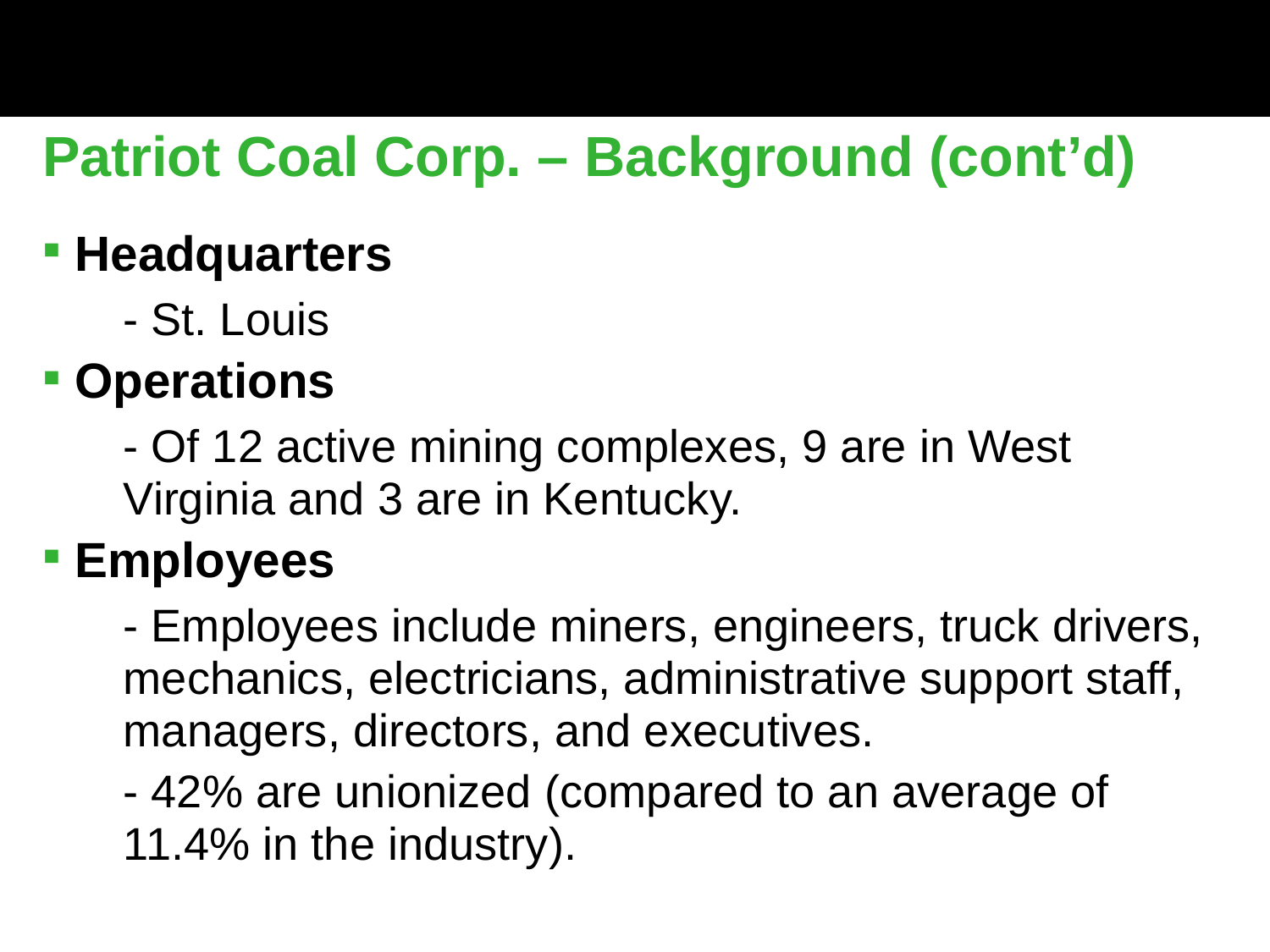

Patriot Coal Corp. – Background (cont’d)
Headquarters
- St. Louis
Operations
- Of 12 active mining complexes, 9 are in West Virginia and 3 are in Kentucky.
Employees
- Employees include miners, engineers, truck drivers, mechanics, electricians, administrative support staff, managers, directors, and executives.
- 42% are unionized (compared to an average of 11.4% in the industry).